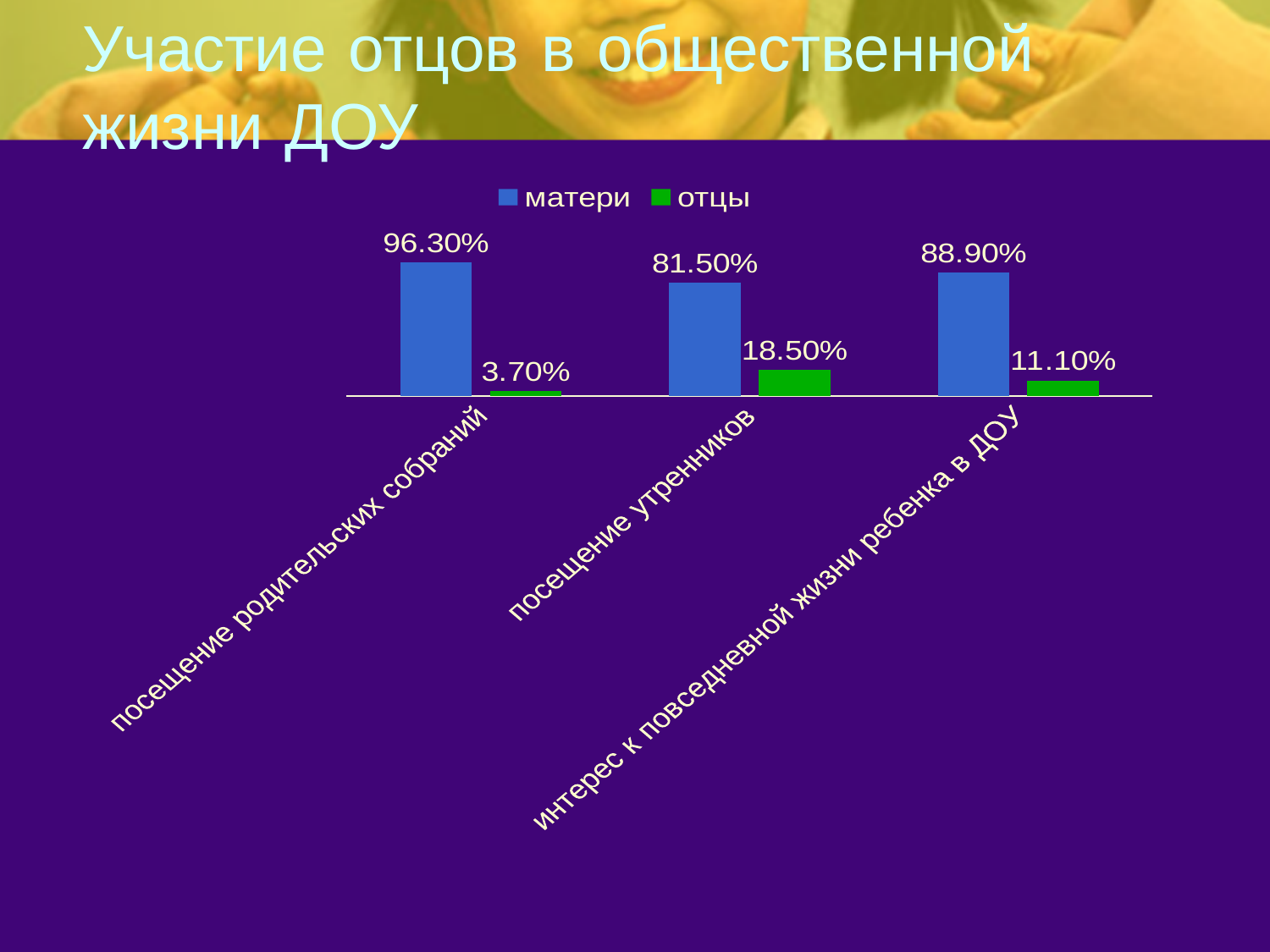

# Участие отцов в общественной жизни ДОУ

### Chart

| Category | матери | отцы |
|---|---|---|
| посещение родительских собраний | 0.9630000000000006 | 0.0370000000000001 |
| посещение утренников | 0.815 | 0.18500000000000041 |
| интерес к повседневной жизни ребенка в ДОУ | 0.8890000000000009 | 0.1110000000000001 |